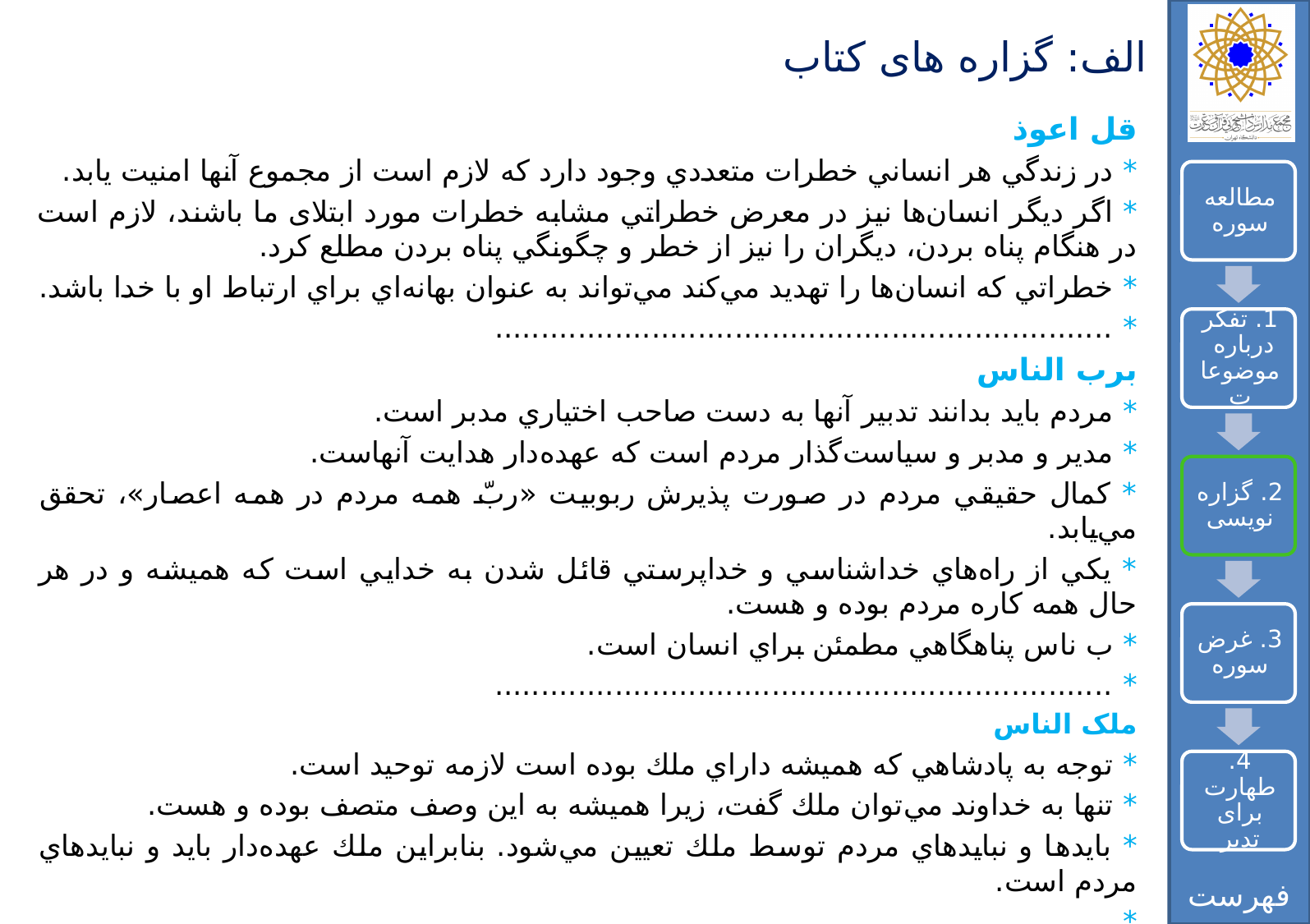

# الف: گزاره های کتاب
قل اعوذ
* در زندگي هر انساني خطرات متعددي وجود دارد كه لازم است از مجموع آنها امنيت يابد.
* اگر ديگر انسان‌ها نيز در معرض خطراتي مشابه خطرات مورد ابتلای ما باشند، لازم است در هنگام پناه بردن، ديگران را نيز از خطر و چگونگي پناه بردن مطلع كرد.
* خطراتي كه انسان‌ها را تهديد مي‌كند مي‌تواند به عنوان بهانه‌اي براي ارتباط او با خدا باشد.
* ...................................................................
برب الناس
* مردم بايد بدانند تدبير آنها به دست صاحب اختياري مدبر است.
* مدير و مدبر و سياست‌گذار مردم است كه عهده‌دار هدايت آنهاست.
* كمال حقيقي مردم در صورت پذيرش ربوبيت «رب‌‌‌‌‌‌‌‌ّ همه مردم در همه اعصار»، تحقق مي‌يابد.
* يكي از راه‌هاي خداشناسي و خداپرستي قائل شدن به خدايي است كه هميشه و در هر حال همه كاره مردم بوده و هست.
* ب ناس پناهگاهي مطمئن براي انسان است.
* ...................................................................
ملک الناس
* توجه به پادشاهي كه هميشه داراي ملك بوده است لازمه توحيد است.
* تنها به خداوند مي‌توان ملك گفت، زيرا هميشه به اين وصف متصف بوده و هست.
* بايدها و نبايدهاي مردم توسط ملك تعيين مي‌شود. بنابراين ملك عهده‌دار بايد و نبايد‌هاي مردم است.
* ...................................................................
مطالعه سوره

1. تفکر درباره
موضوعات

2. گزاره نویسی

3. غرض سوره

4. طهارت برای تدبر